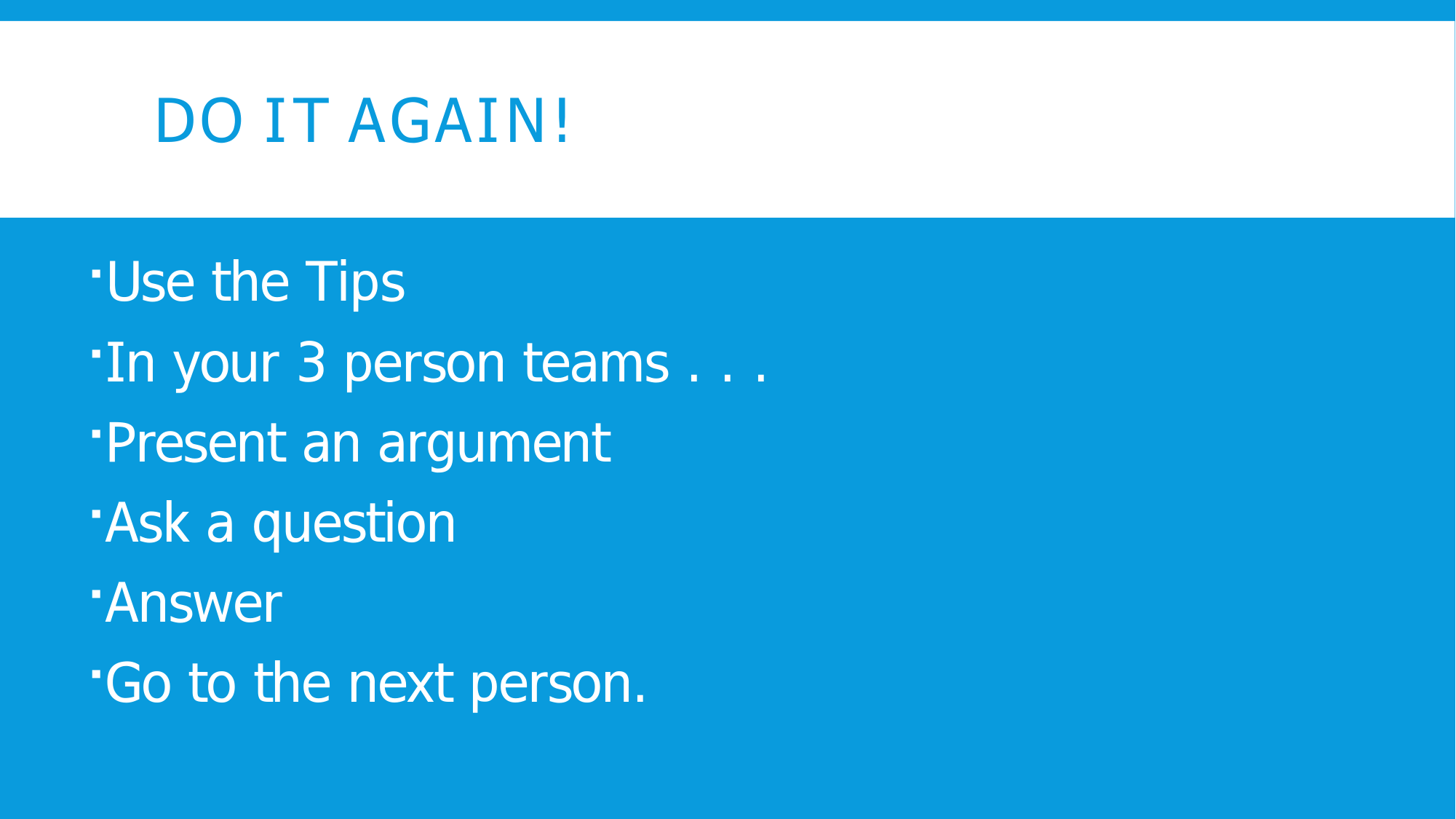

# Do it again!
Use the Tips
In your 3 person teams . . .
Present an argument
Ask a question
Answer
Go to the next person.